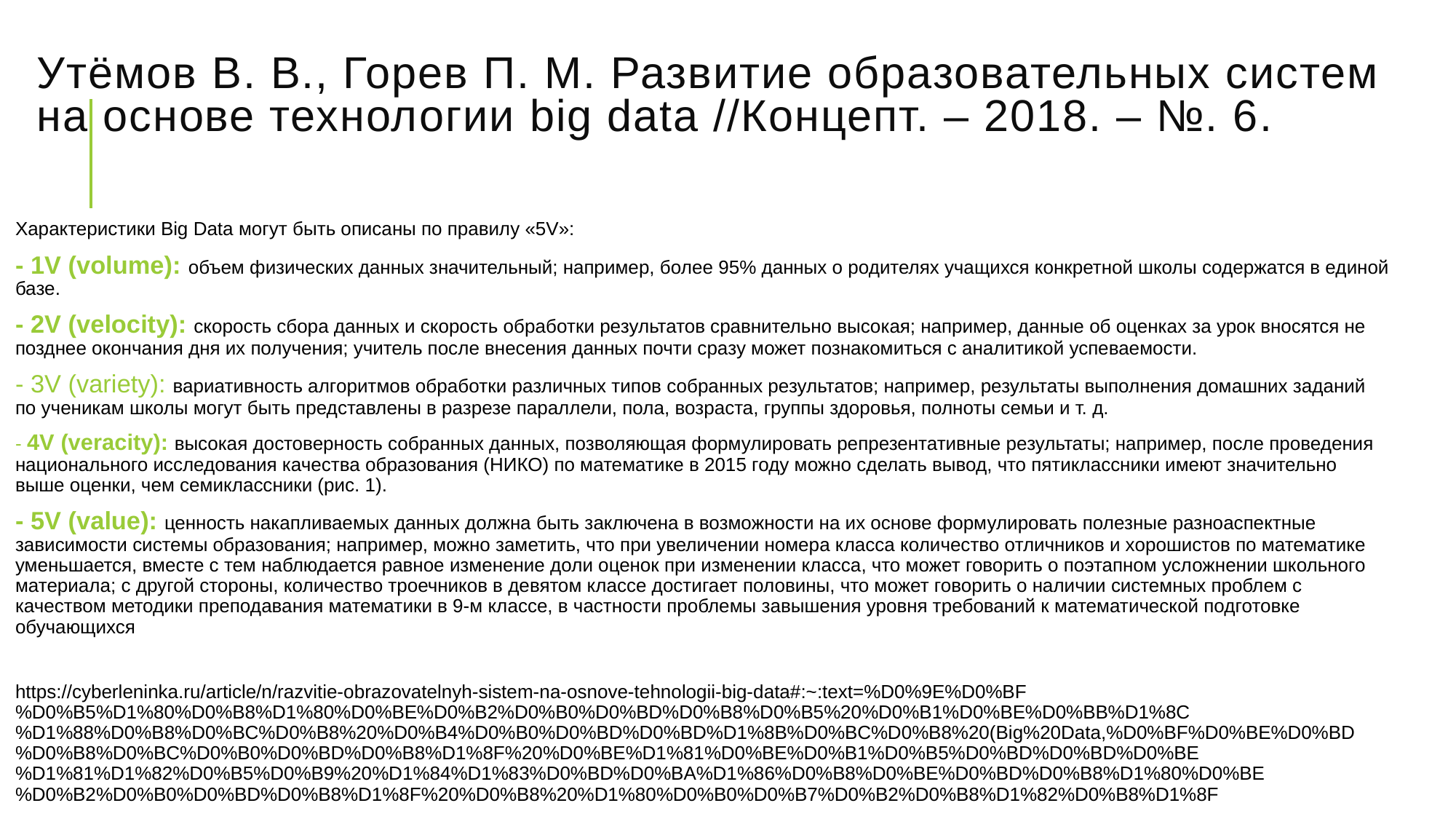

# Утёмов В. В., Горев П. М. Развитие образовательных систем на основе технологии big data //Концепт. – 2018. – №. 6.
Характеристики Big Data могут быть описаны по правилу «5V»:
- 1V (volume): объем физических данных значительный; например, более 95% данных о родителях учащихся конкретной школы содержатся в единой базе.
- 2V (velocity): скорость сбора данных и скорость обработки результатов сравнительно высокая; например, данные об оценках за урок вносятся не позднее окончания дня их получения; учитель после внесения данных почти сразу может познакомиться с аналитикой успеваемости.
- 3V (variety): вариативность алгоритмов обработки различных типов собранных результатов; например, результаты выполнения домашних заданий по ученикам школы могут быть представлены в разрезе параллели, пола, возраста, группы здоровья, полноты семьи и т. д.
- 4V (veracity): высокая достоверность собранных данных, позволяющая формулировать репрезентативные результаты; например, после проведения национального исследования качества образования (НИКО) по математике в 2015 году можно сделать вывод, что пятиклассники имеют значительно выше оценки, чем семиклассники (рис. 1).
- 5V (value): ценность накапливаемых данных должна быть заключена в возможности на их основе формулировать полезные разноаспектные зависимости системы образования; например, можно заметить, что при увеличении номера класса количество отличников и хорошистов по математике уменьшается, вместе с тем наблюдается равное изменение доли оценок при изменении класса, что может говорить о поэтапном усложнении школьного материала; с другой стороны, количество троечников в девятом классе достигает половины, что может говорить о наличии системных проблем с качеством методики преподавания математики в 9-м классе, в частности проблемы завышения уровня требований к математической подготовке обучающихся

https://cyberleninka.ru/article/n/razvitie-obrazovatelnyh-sistem-na-osnove-tehnologii-big-data#:~:text=%D0%9E%D0%BF%D0%B5%D1%80%D0%B8%D1%80%D0%BE%D0%B2%D0%B0%D0%BD%D0%B8%D0%B5%20%D0%B1%D0%BE%D0%BB%D1%8C%D1%88%D0%B8%D0%BC%D0%B8%20%D0%B4%D0%B0%D0%BD%D0%BD%D1%8B%D0%BC%D0%B8%20(Big%20Data,%D0%BF%D0%BE%D0%BD%D0%B8%D0%BC%D0%B0%D0%BD%D0%B8%D1%8F%20%D0%BE%D1%81%D0%BE%D0%B1%D0%B5%D0%BD%D0%BD%D0%BE%D1%81%D1%82%D0%B5%D0%B9%20%D1%84%D1%83%D0%BD%D0%BA%D1%86%D0%B8%D0%BE%D0%BD%D0%B8%D1%80%D0%BE%D0%B2%D0%B0%D0%BD%D0%B8%D1%8F%20%D0%B8%20%D1%80%D0%B0%D0%B7%D0%B2%D0%B8%D1%82%D0%B8%D1%8F